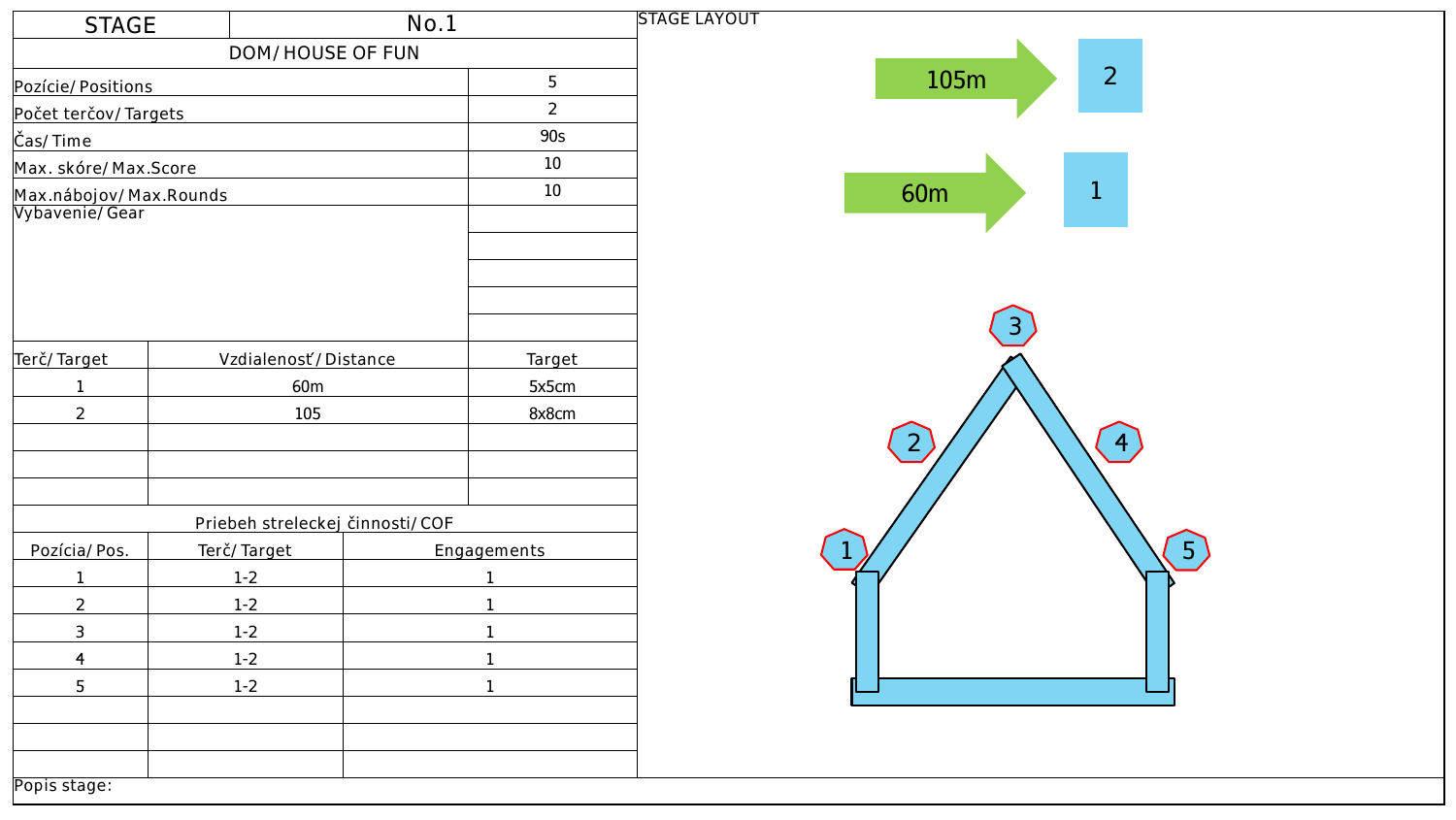

| STAGE |  | No.1 |  |  | STAGE LAYOUT |
| --- | --- | --- | --- | --- | --- |
| DOM/HOUSE OF FUN |  |  |  |  |  |
| Pozície/Positions |  | 2 |  | 5 |  |
| Počet terčov/Targets |  | 5 |  | 2 |  |
| Čas/Time |  | 120s |  | 90s |  |
| Max. skóre/Max.Score |  | 10 |  | 10 |  |
| Max.nábojov/Max.Rounds |  | 12 |  | 10 |  |
| Vybavenie/Gear |  | sand bag |  |  |  |
|  |  | big bag |  |  |  |
|  |  |  |  |  |  |
|  |  |  |  |  |  |
|  |  |  |  |  |  |
| Terč/Target | Vzdialenosť/Distance | Target |  | Target |  |
| 1 | 60m | A4 18x25cm |  | 5x5cm |  |
| 2 | 105 | Dia 25cm |  | 8x8cm |  |
|  |  | I2 35x50cm |  |  |  |
|  |  | I2 35x50cm |  |  |  |
|  |  | I3 40x55cm |  |  |  |
| Priebeh streleckej činnosti/COF |  |  |  |  |  |
| Pozícia/Pos. | Terč/Target | Hits | Engagements |  |  |
| 1 | 1-2 | 2 | 1 |  |  |
| 2 | 1-2 | 2 | 1 |  |  |
| 3 | 1-2 | 2 | 1 |  |  |
| 4 | 1-2 |  | 1 |  |  |
| 5 | 1-2 |  | 1 |  |  |
|  |  |  |  |  |  |
|  |  |  |  |  |  |
|  |  |  |  |  |  |
| Popis stage: |  |  |  |  |  |

105m
2

60m
1
3
2
4

1
5